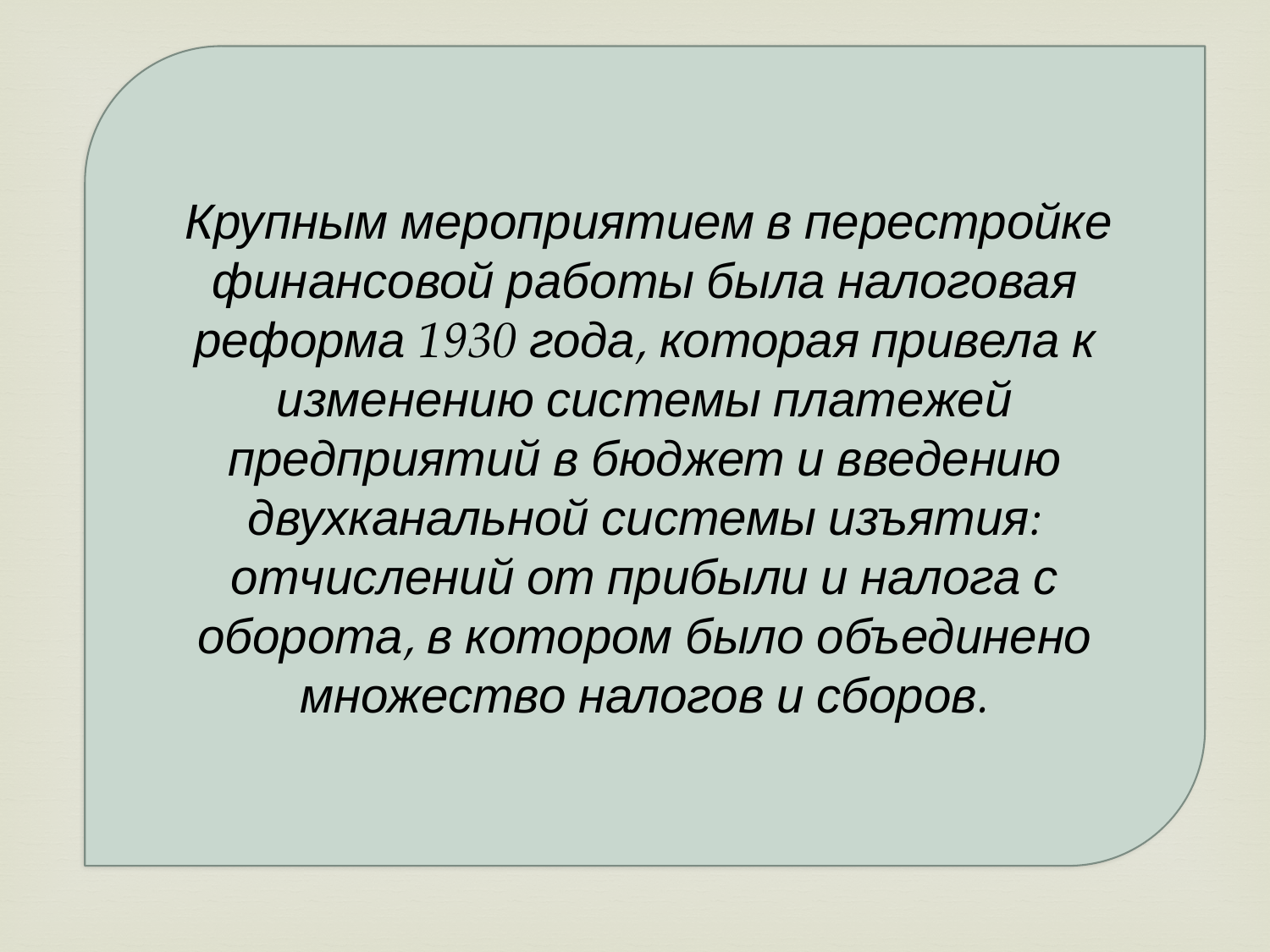

Крупным мероприятием в перестройке финансовой работы была налоговая реформа 1930 года, которая привела к изменению системы платежей предприятий в бюджет и введению двухканальной системы изъятия: отчислений от прибыли и налога с оборота, в котором было объединено множество налогов и сборов.